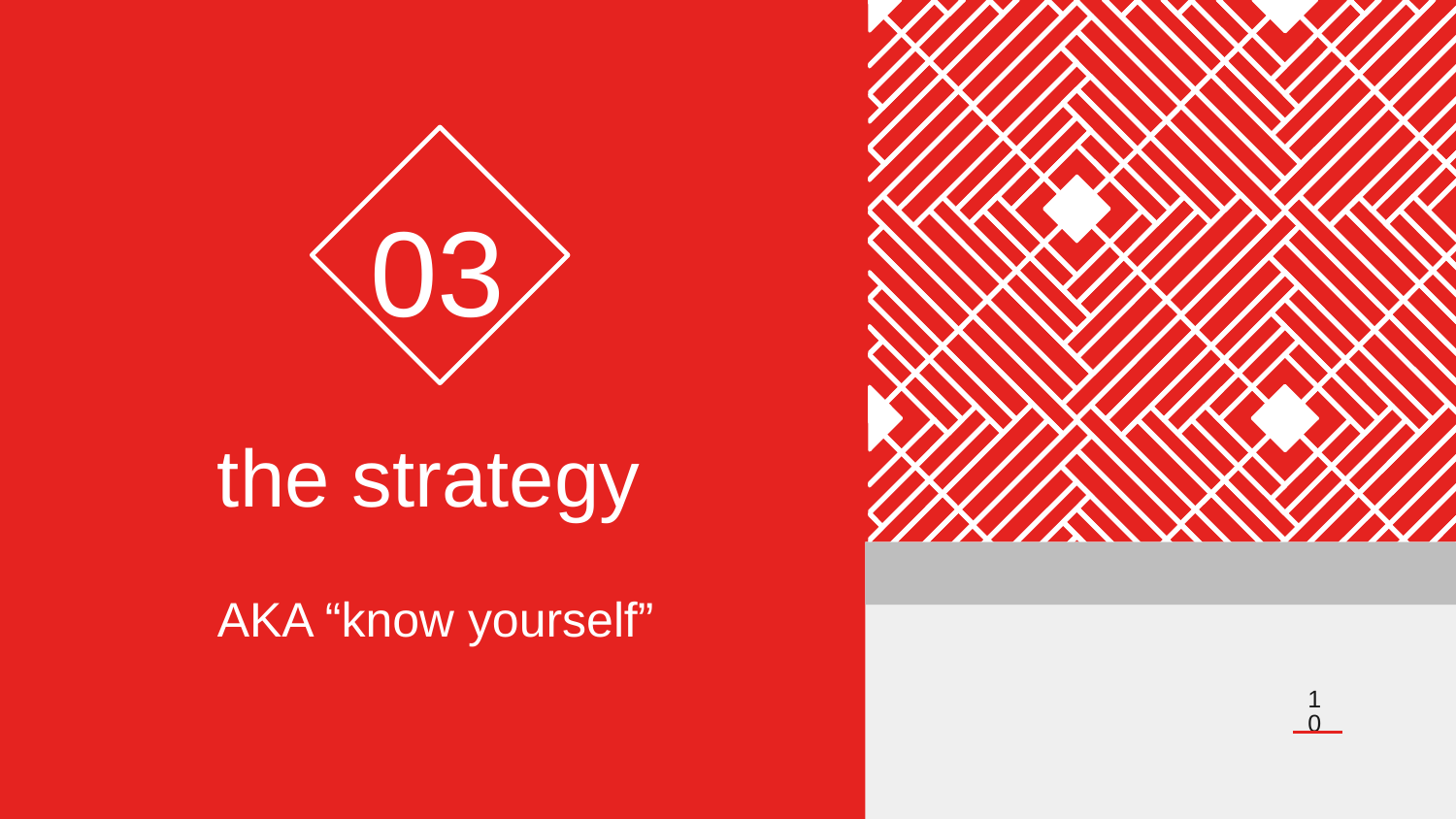

03
# the strategy
AKA “know yourself”
10